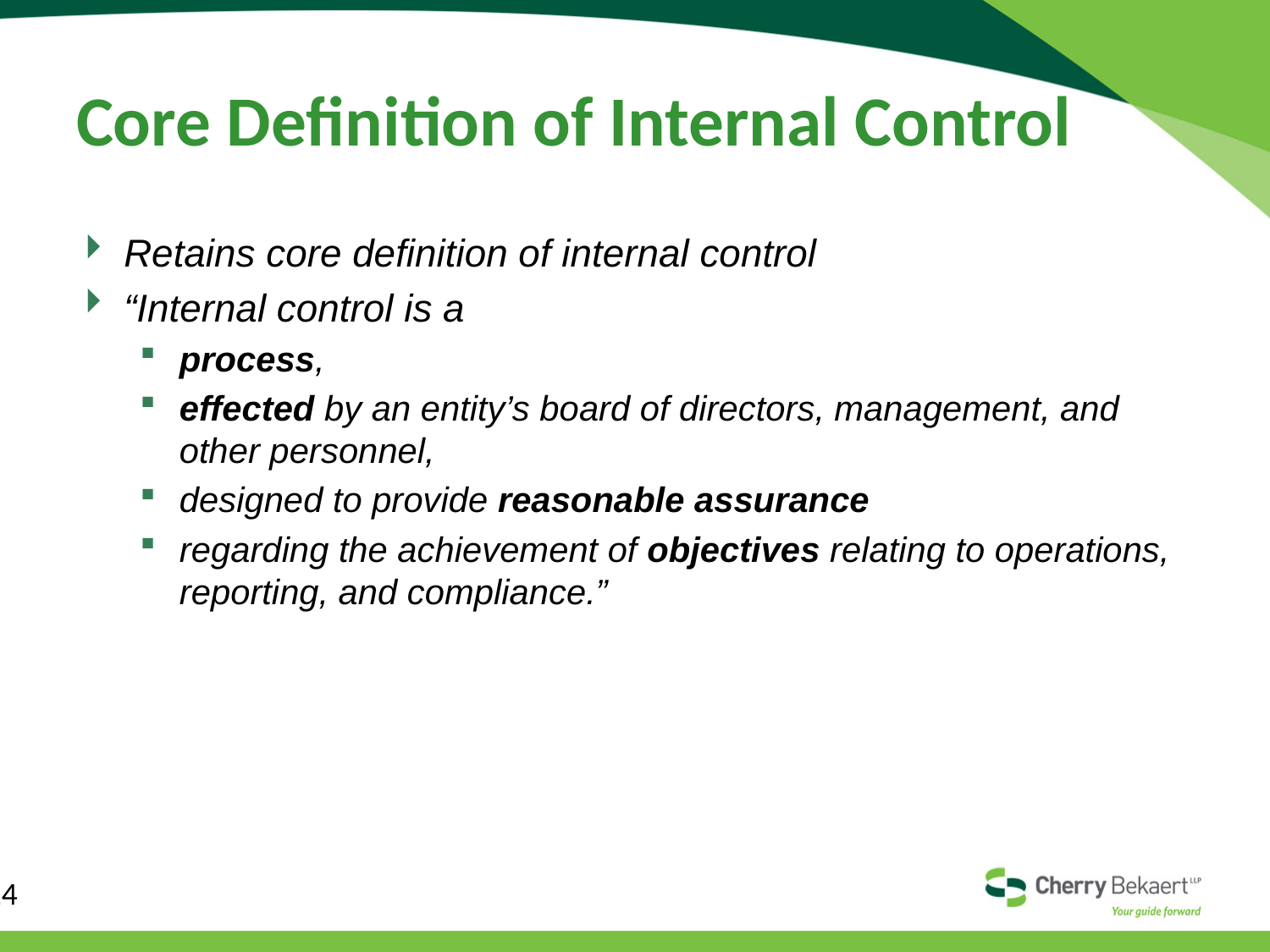

# Core Definition of Internal Control
Retains core definition of internal control
“Internal control is a
process,
effected by an entity’s board of directors, management, and other personnel,
designed to provide reasonable assurance
regarding the achievement of objectives relating to operations, reporting, and compliance.”
24